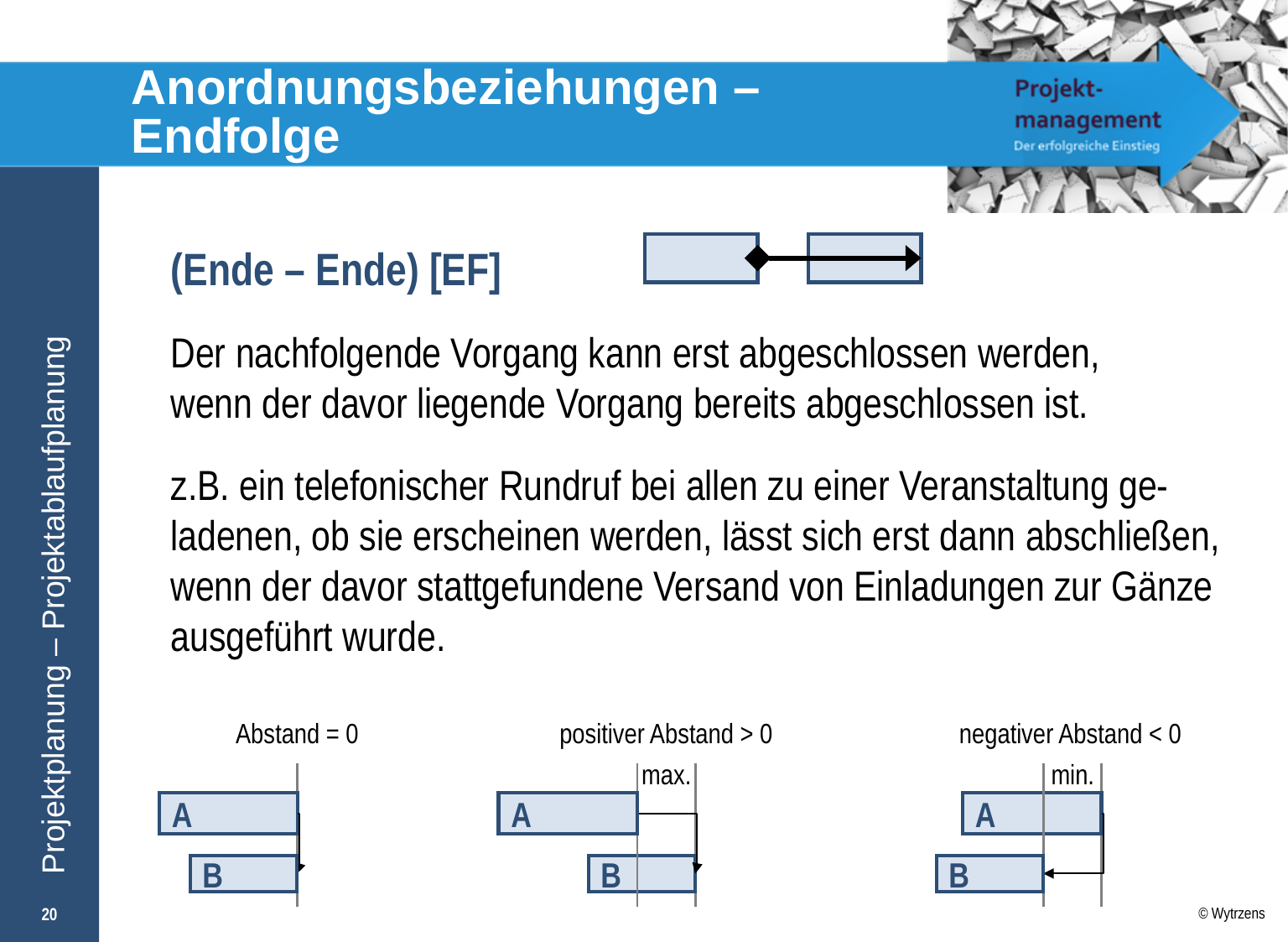

# Anordnungsbeziehungen – Endfolge
(Ende – Ende) [EF]
Der nachfolgende Vorgang kann erst abgeschlossen werden,
wenn der davor liegende Vorgang bereits abgeschlossen ist.
z.B. ein telefonischer Rundruf bei allen zu einer Veranstaltung ge-ladenen, ob sie erscheinen werden, lässt sich erst dann abschließen, wenn der davor stattgefundene Versand von Einladungen zur Gänze ausgeführt wurde.

Abstand = 0
positiver Abstand > 0
negativer Abstand < 0
max.
min.
A
A
A
B
B
B
20